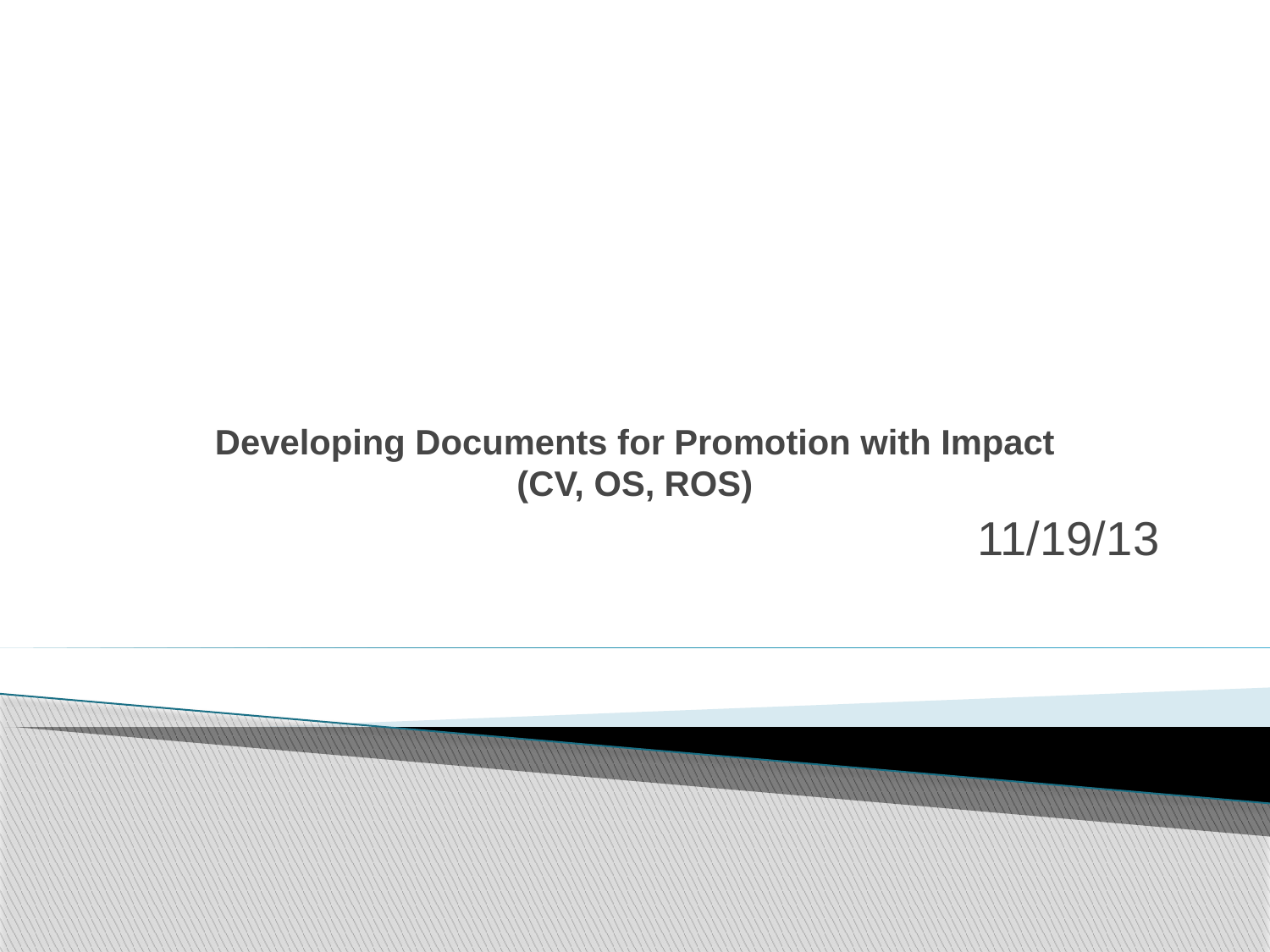

# Developing Documents for Promotion with Impact (CV, OS, ROS)
11/19/13